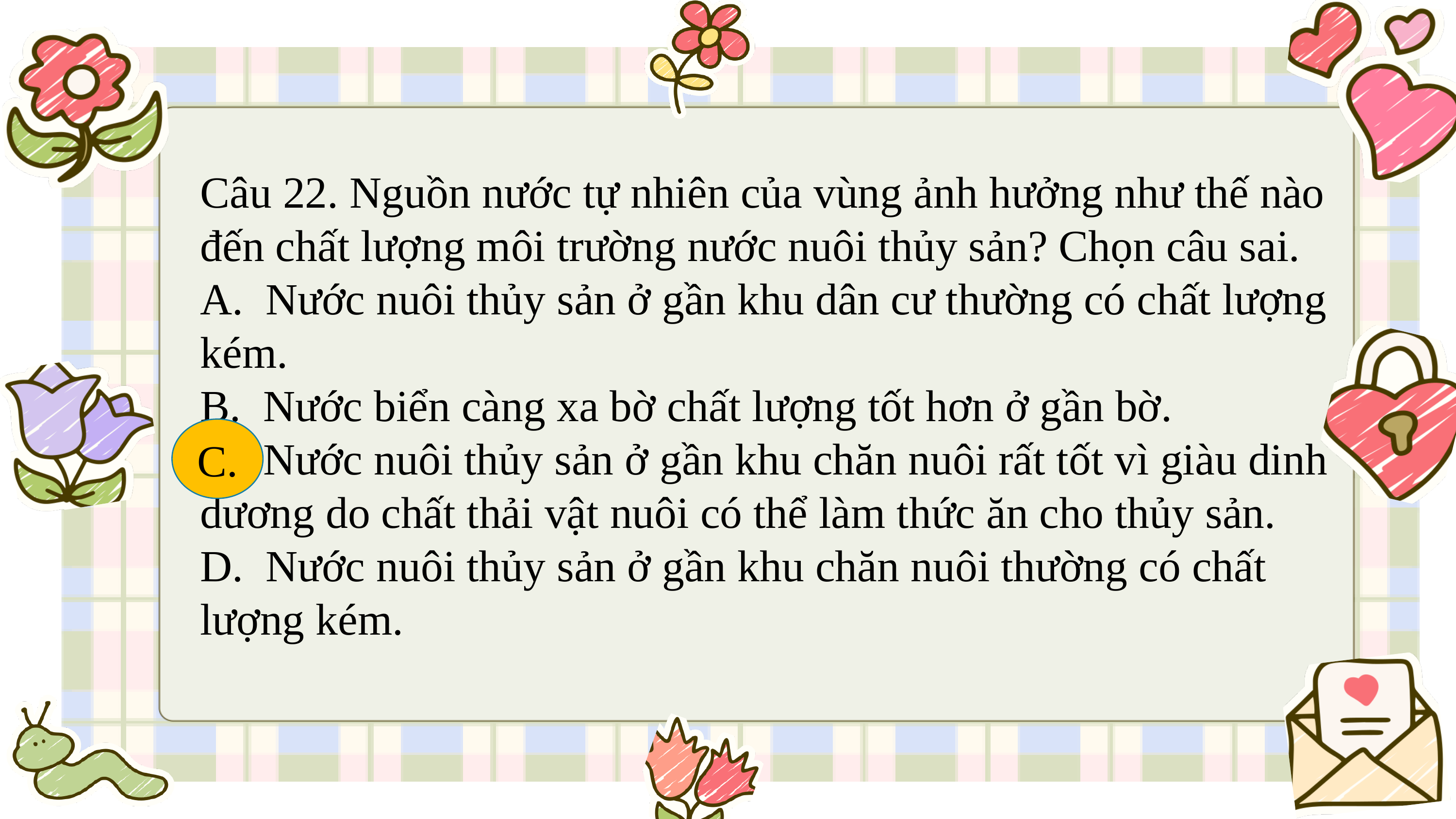

Câu 22. Nguồn nước tự nhiên của vùng ảnh hưởng như thế nào đến chất lượng môi trường nước nuôi thủy sản? Chọn câu sai.
A.  Nước nuôi thủy sản ở gần khu dân cư thường có chất lượng kém.
B.  Nước biển càng xa bờ chất lượng tốt hơn ở gần bờ.
C.  Nước nuôi thủy sản ở gần khu chăn nuôi rất tốt vì giàu dinh dương do chất thải vật nuôi có thể làm thức ăn cho thủy sản.
D.  Nước nuôi thủy sản ở gần khu chăn nuôi thường có chất lượng kém.

C.